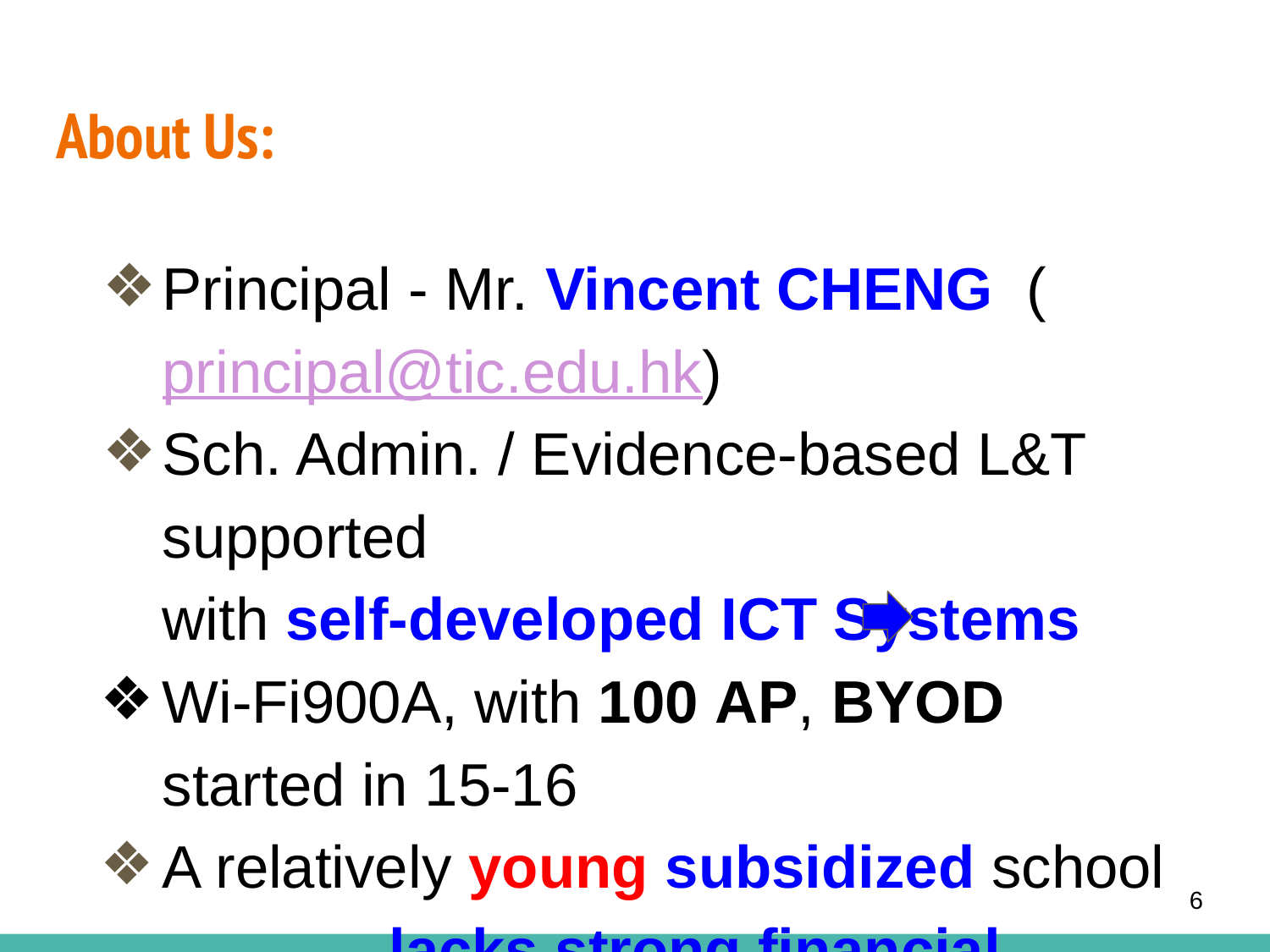

# About Us:
Principal - Mr. Vincent CHENG  (principal@tic.edu.hk)
Sch. Admin. / Evidence-based L&T supported
with self-developed ICT Systems
Wi-Fi900A, with 100 AP, BYOD started in 15-16
A relatively young subsidized school 	      lacks strong financial support from IMC or Alumni

6